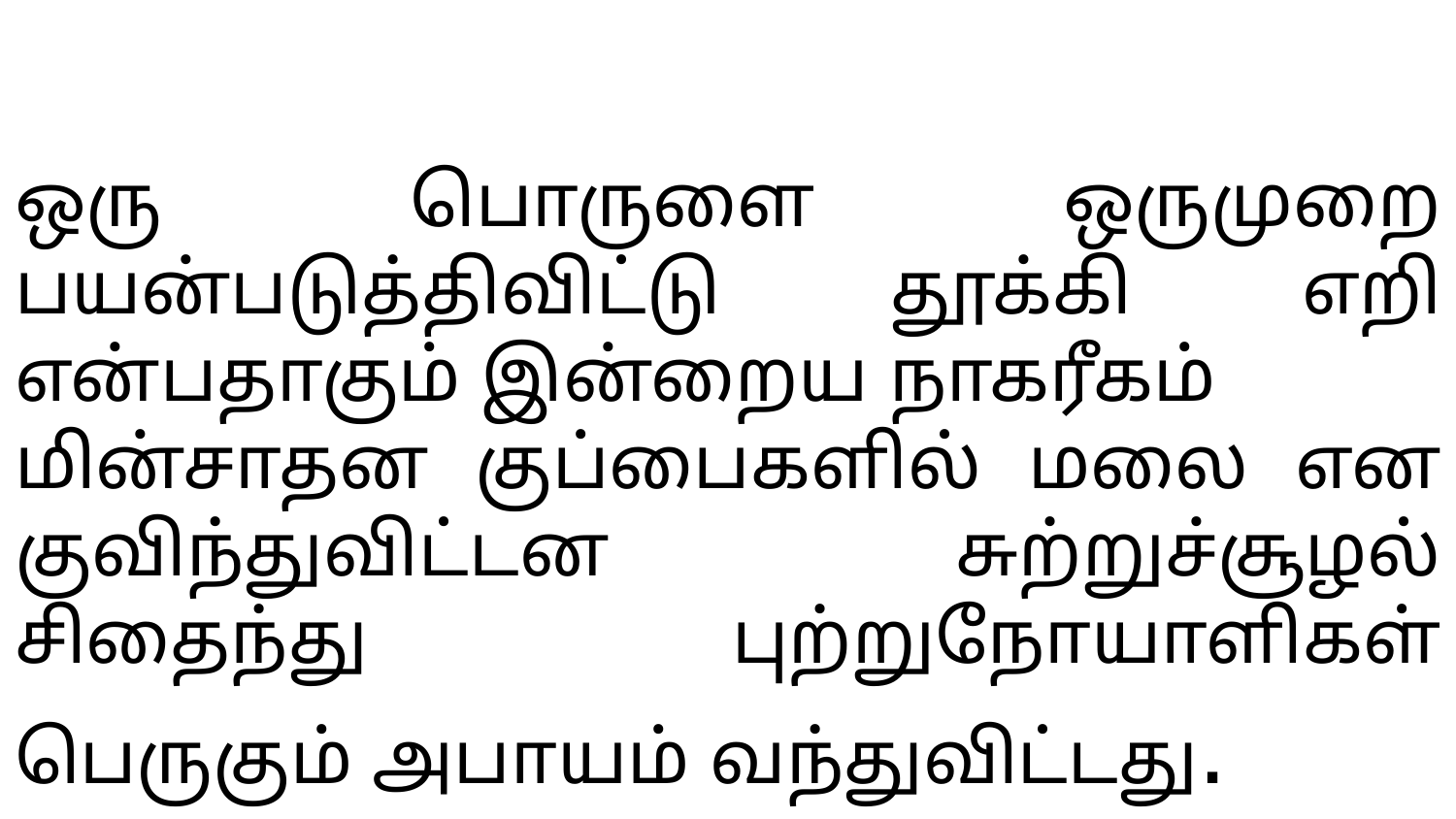

# ஒரு பொருளை ஒருமுறை பயன்படுத்திவிட்டு தூக்கி எறி என்பதாகும் இன்றைய நாகரீகம்
மின்சாதன குப்பைகளில் மலை என குவிந்துவிட்டன சுற்றுச்சூழல் சிதைந்து புற்றுநோயாளிகள் பெருகும் அபாயம் வந்துவிட்டது.